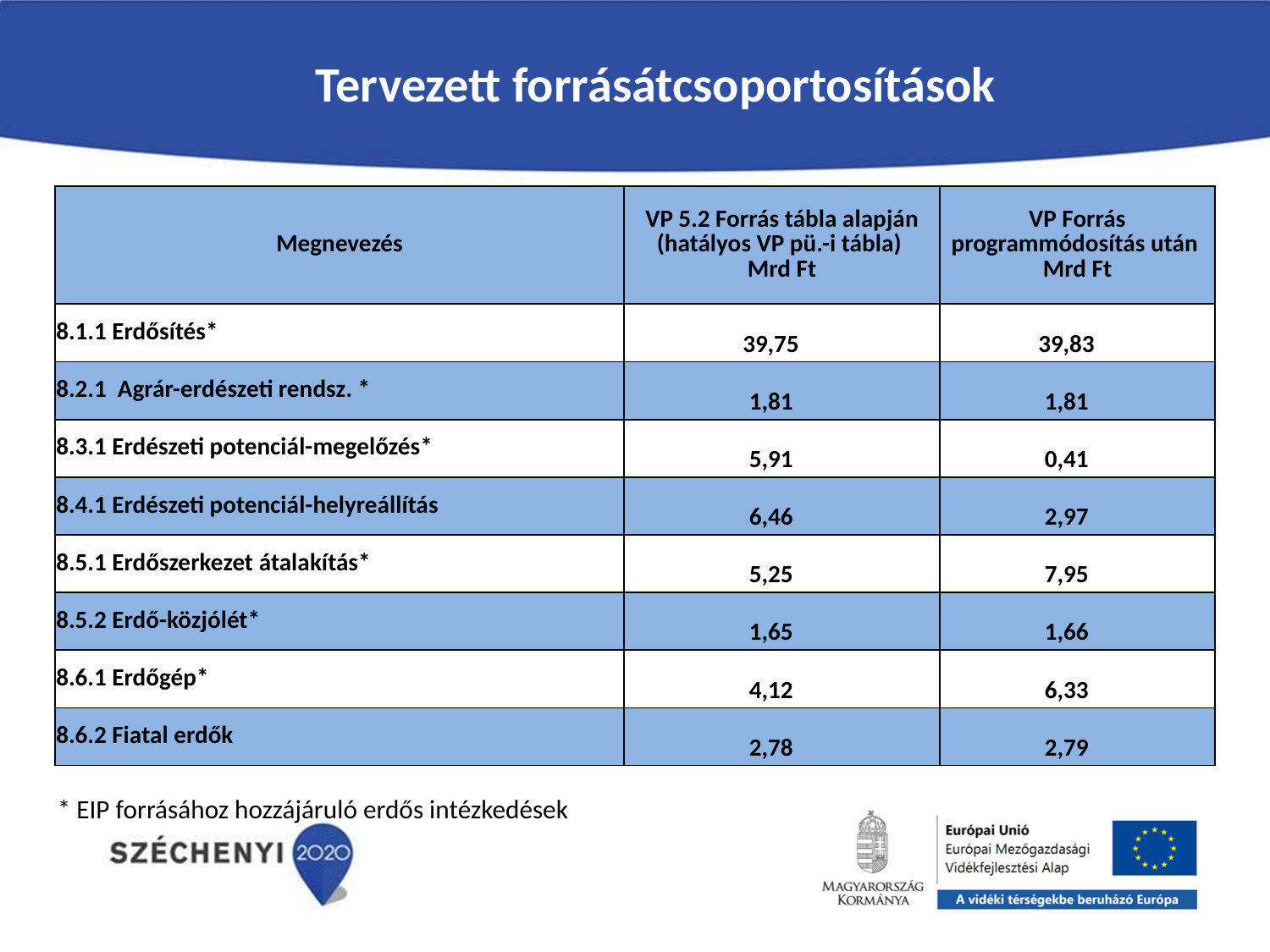

# Tervezett forrásátcsoportosítások
| Megnevezés | VP 5.2 Forrás tábla alapján (hatályos VP pü.-i tábla) Mrd Ft | VP Forrás programmódosítás után Mrd Ft |
| --- | --- | --- |
| 8.1.1 Erdősítés\* | 39,75 | 39,83 |
| 8.2.1 Agrár-erdészeti rendsz. \* | 1,81 | 1,81 |
| 8.3.1 Erdészeti potenciál-megelőzés\* | 5,91 | 0,41 |
| 8.4.1 Erdészeti potenciál-helyreállítás | 6,46 | 2,97 |
| 8.5.1 Erdőszerkezet átalakítás\* | 5,25 | 7,95 |
| 8.5.2 Erdő-közjólét\* | 1,65 | 1,66 |
| 8.6.1 Erdőgép\* | 4,12 | 6,33 |
| 8.6.2 Fiatal erdők | 2,78 | 2,79 |
* EIP forrásához hozzájáruló erdős intézkedések